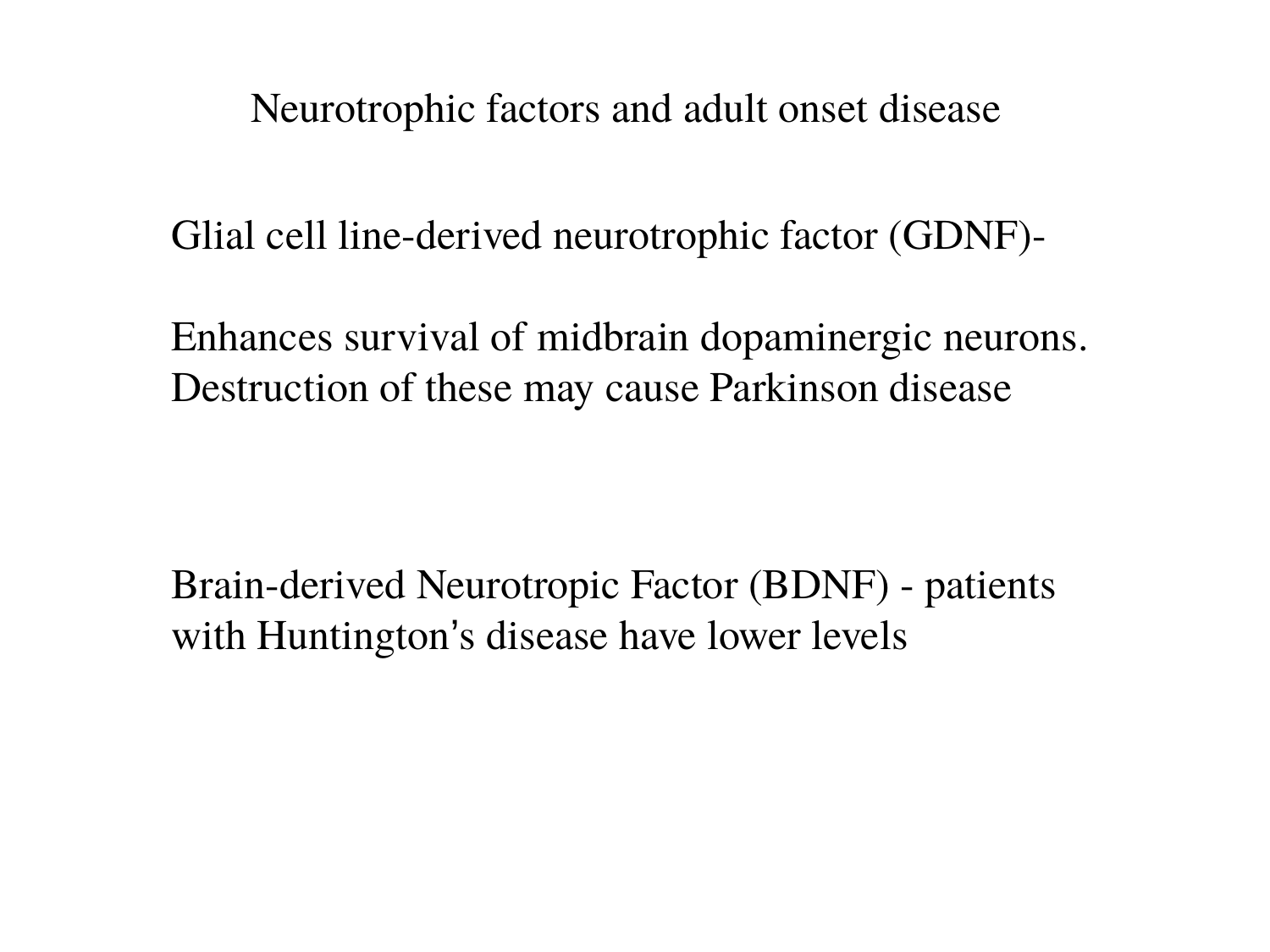

Neurotrophic factors and adult onset disease
Glial cell line-derived neurotrophic factor (GDNF)-

Enhances survival of midbrain dopaminergic neurons. Destruction of these may cause Parkinson disease
Brain-derived Neurotropic Factor (BDNF) - patients with Huntington’s disease have lower levels